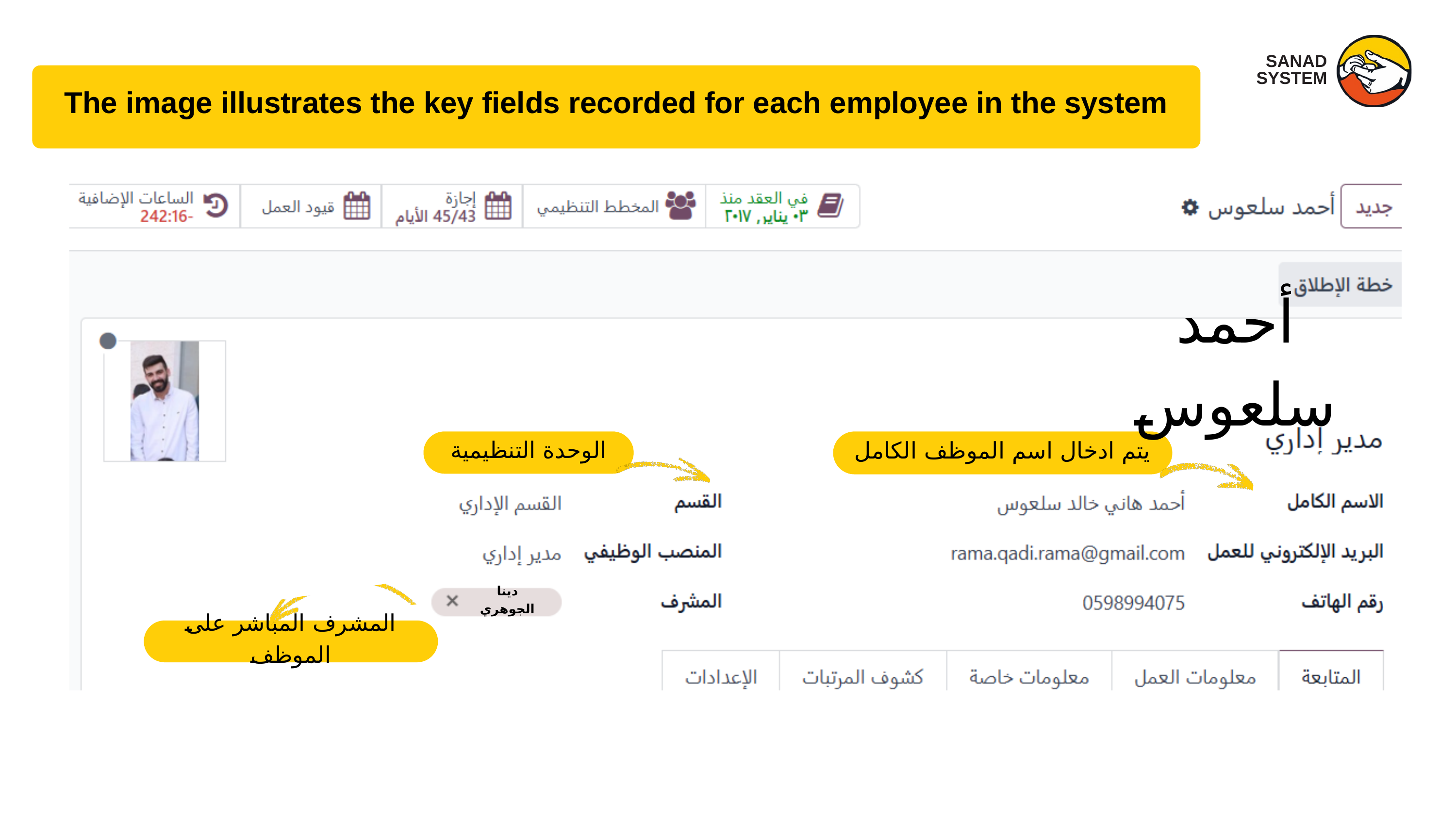

SANAD SYSTEM

The image illustrates the key fields recorded for each employee in the system

أحمد سلعوس

الوحدة التنظيمية

يتم ادخال اسم الموظف الكامل

دينا الجوهري

المشرف المباشر على الموظف